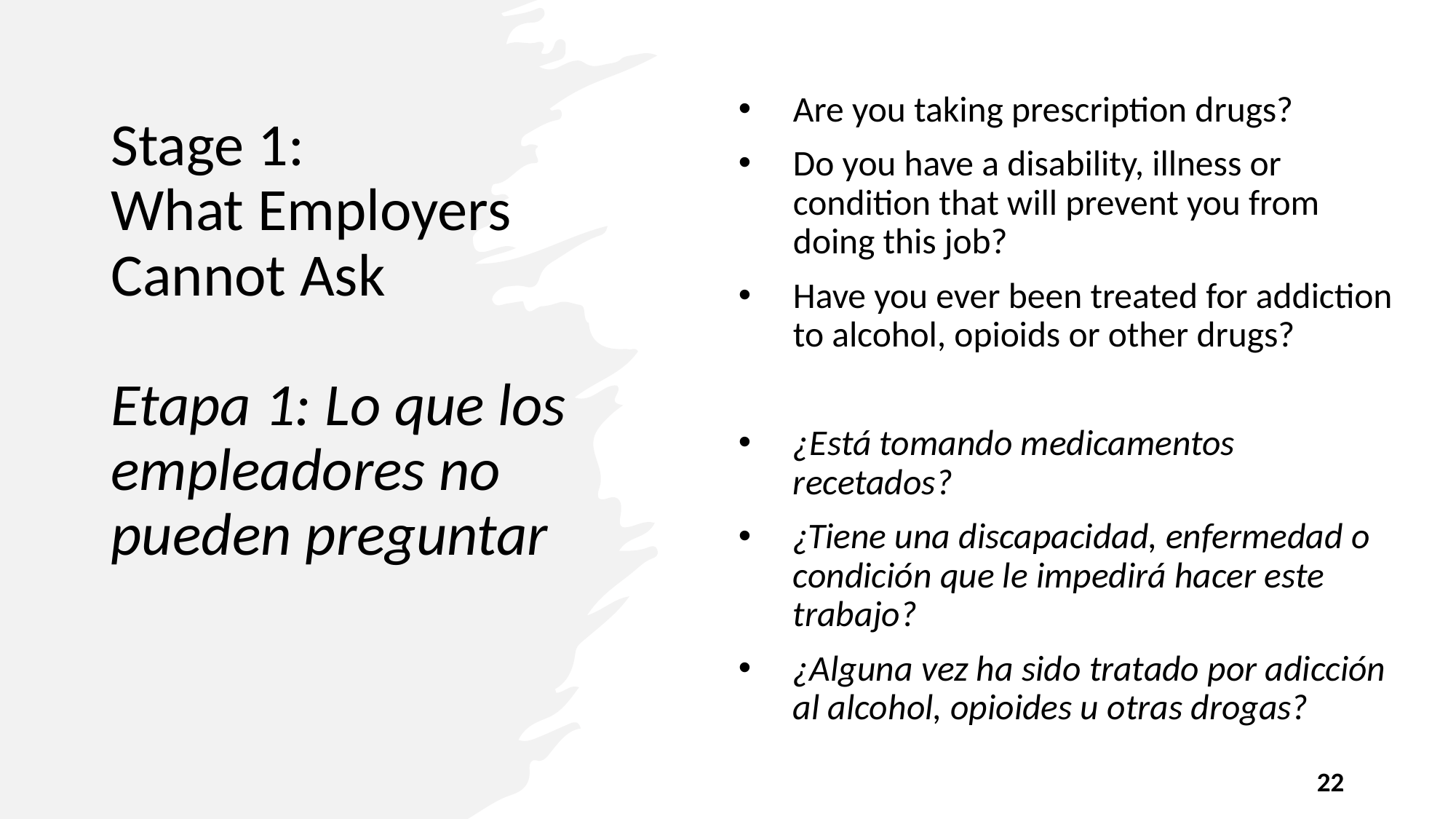

# Stage 1: What Employers Cannot Ask Etapa 1: Lo que los empleadores no pueden preguntar
Are you taking prescription drugs?
Do you have a disability, illness or condition that will prevent you from doing this job?
Have you ever been treated for addiction to alcohol, opioids or other drugs?

¿Está tomando medicamentos recetados?
¿Tiene una discapacidad, enfermedad o condición que le impedirá hacer este trabajo?
¿Alguna vez ha sido tratado por adicción al alcohol, opioides u otras drogas?

22